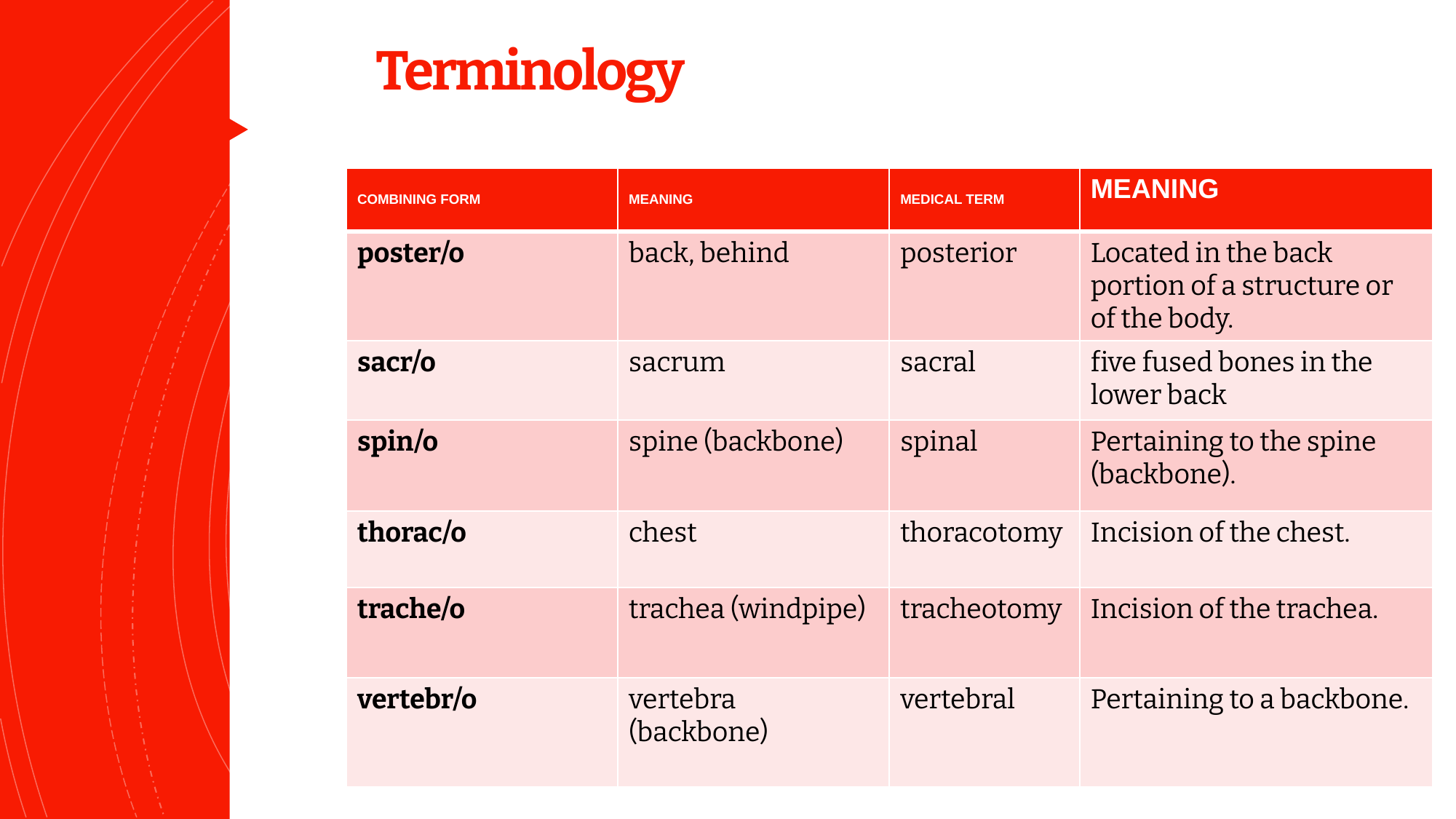

# Terminology

| COMBINING FORM | MEANING | MEDICAL TERM | MEANING |
| --- | --- | --- | --- |
| poster/o | back, behind | posterior | Located in the back portion of a structure or of the body. |
| sacr/o | sacrum | sacral | five fused bones in the lower back |
| spin/o | spine (backbone) | spinal | Pertaining to the spine (backbone). |
| thorac/o | chest | thoracotomy | Incision of the chest. |
| trache/o | trachea (windpipe) | tracheotomy | Incision of the trachea. |
| vertebr/o | vertebra (backbone) | vertebral | Pertaining to a backbone. |